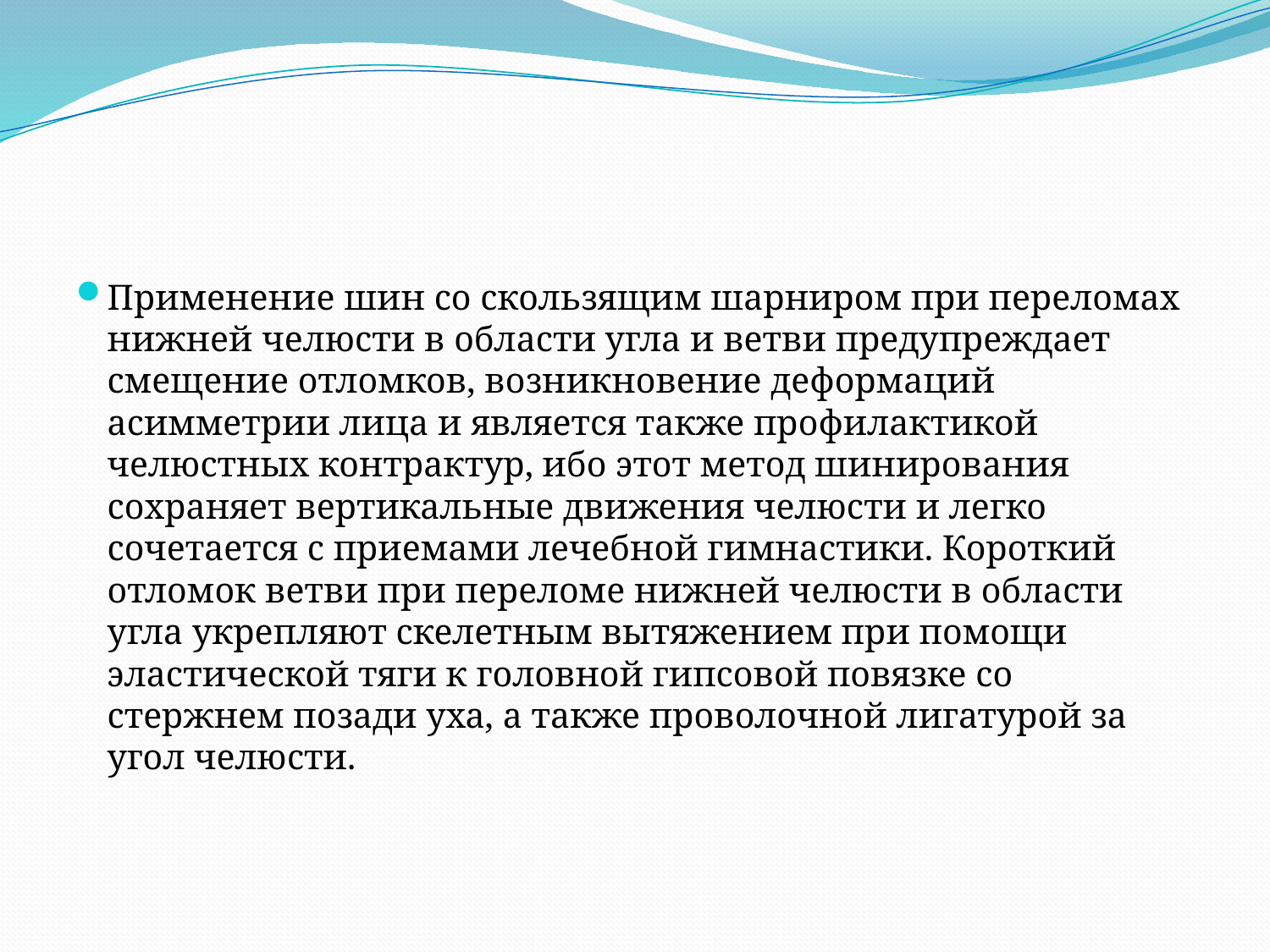

Применение шин со скользящим шарниром при переломах нижней челюсти в области угла и ветви предупреждает смещение отломков, возникновение деформаций асимметрии лица и является также профилактикой челюстных контрактур, ибо этот метод шинирования сохраняет вертикальные движения челюсти и легко сочетается с приемами лечебной гимнастики. Короткий отломок ветви при переломе нижней челюсти в области угла укрепляют скелетным вытяжением при помощи эластической тяги к головной гипсовой повязке со стержнем позади уха, а также проволочной лигатурой за угол челюсти.